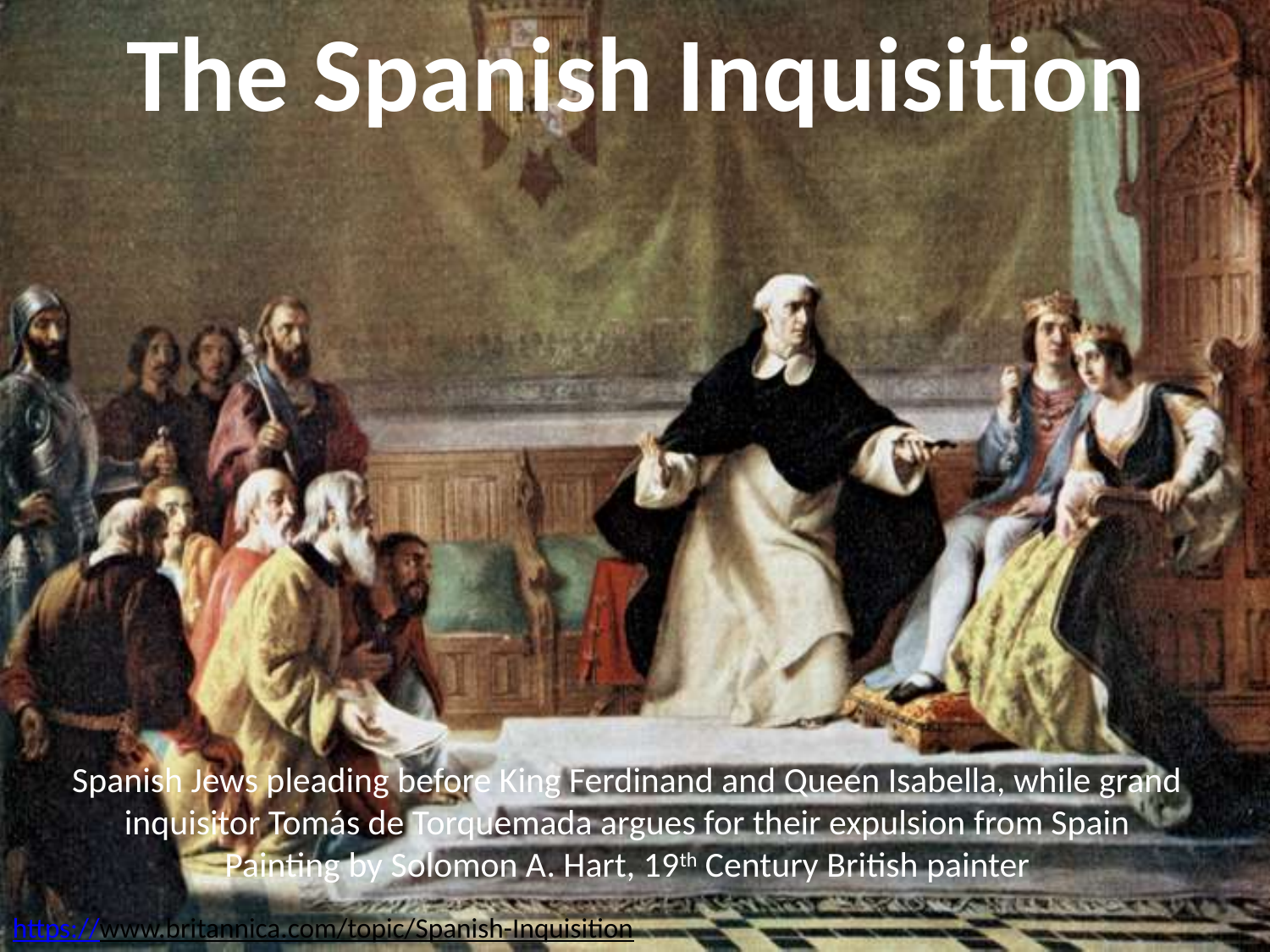

# The Spanish Inquisition
Spanish Jews pleading before King Ferdinand and Queen Isabella, while grand inquisitor Tomás de Torquemada argues for their expulsion from Spain
Painting by Solomon A. Hart, 19th Century British painter
https://www.britannica.com/topic/Spanish-Inquisition